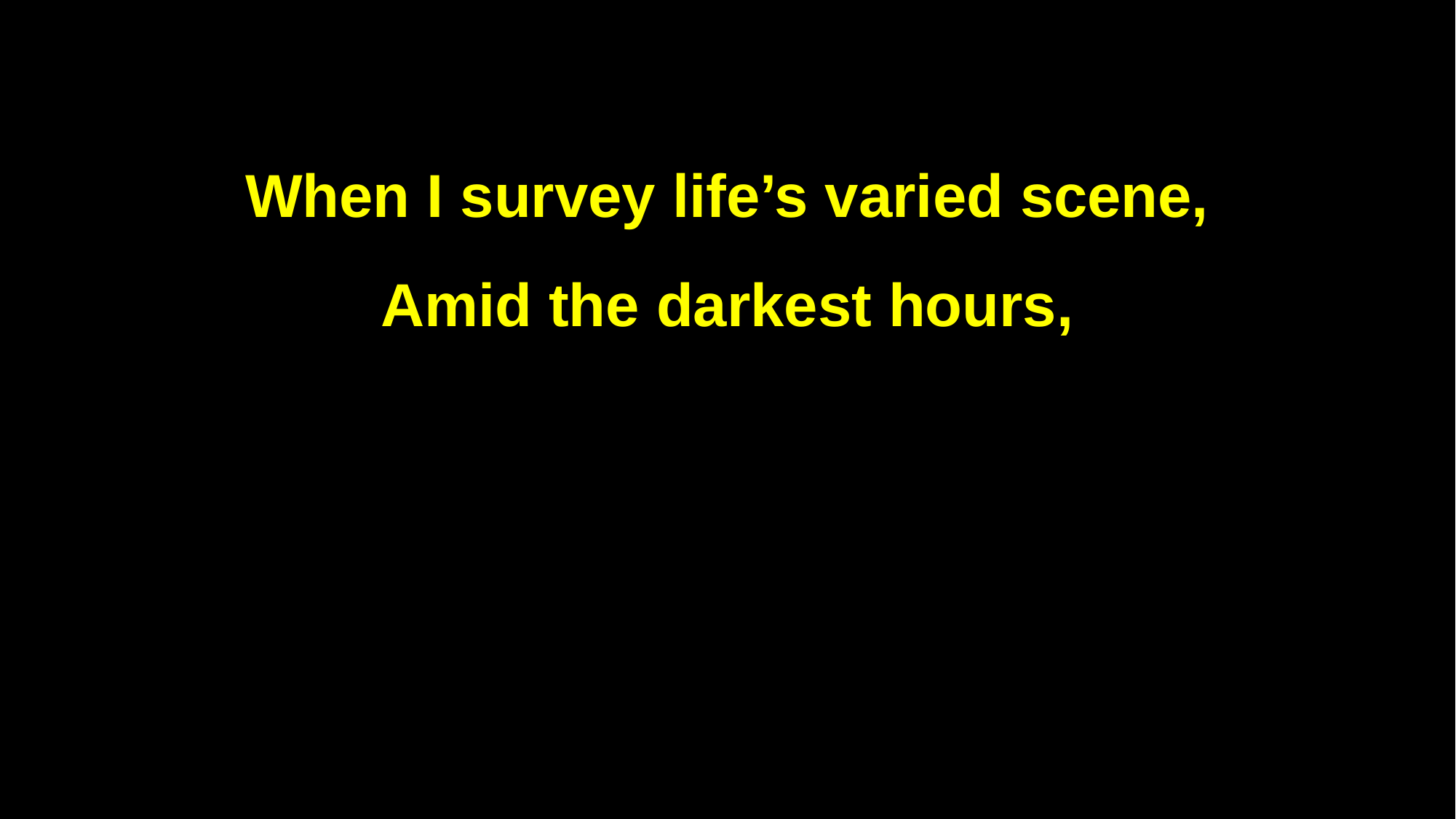

When I survey life’s varied scene,
Amid the darkest hours,